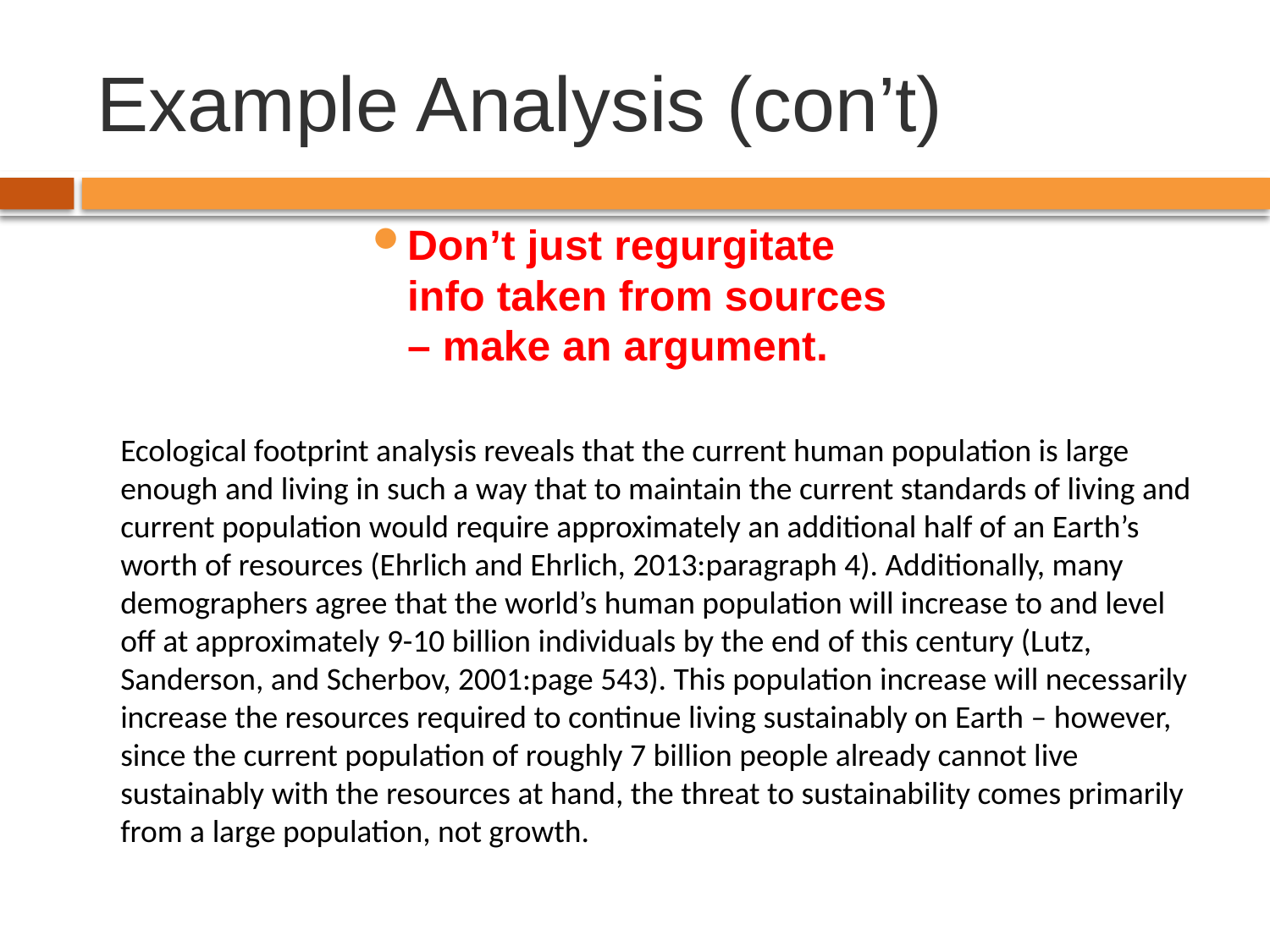

Example Analysis (con’t)
Don’t just regurgitate info taken from sources – make an argument.
	Ecological footprint analysis reveals that the current human population is large enough and living in such a way that to maintain the current standards of living and current population would require approximately an additional half of an Earth’s worth of resources (Ehrlich and Ehrlich, 2013:paragraph 4). Additionally, many demographers agree that the world’s human population will increase to and level off at approximately 9-10 billion individuals by the end of this century (Lutz, Sanderson, and Scherbov, 2001:page 543). This population increase will necessarily increase the resources required to continue living sustainably on Earth – however, since the current population of roughly 7 billion people already cannot live sustainably with the resources at hand, the threat to sustainability comes primarily from a large population, not growth.